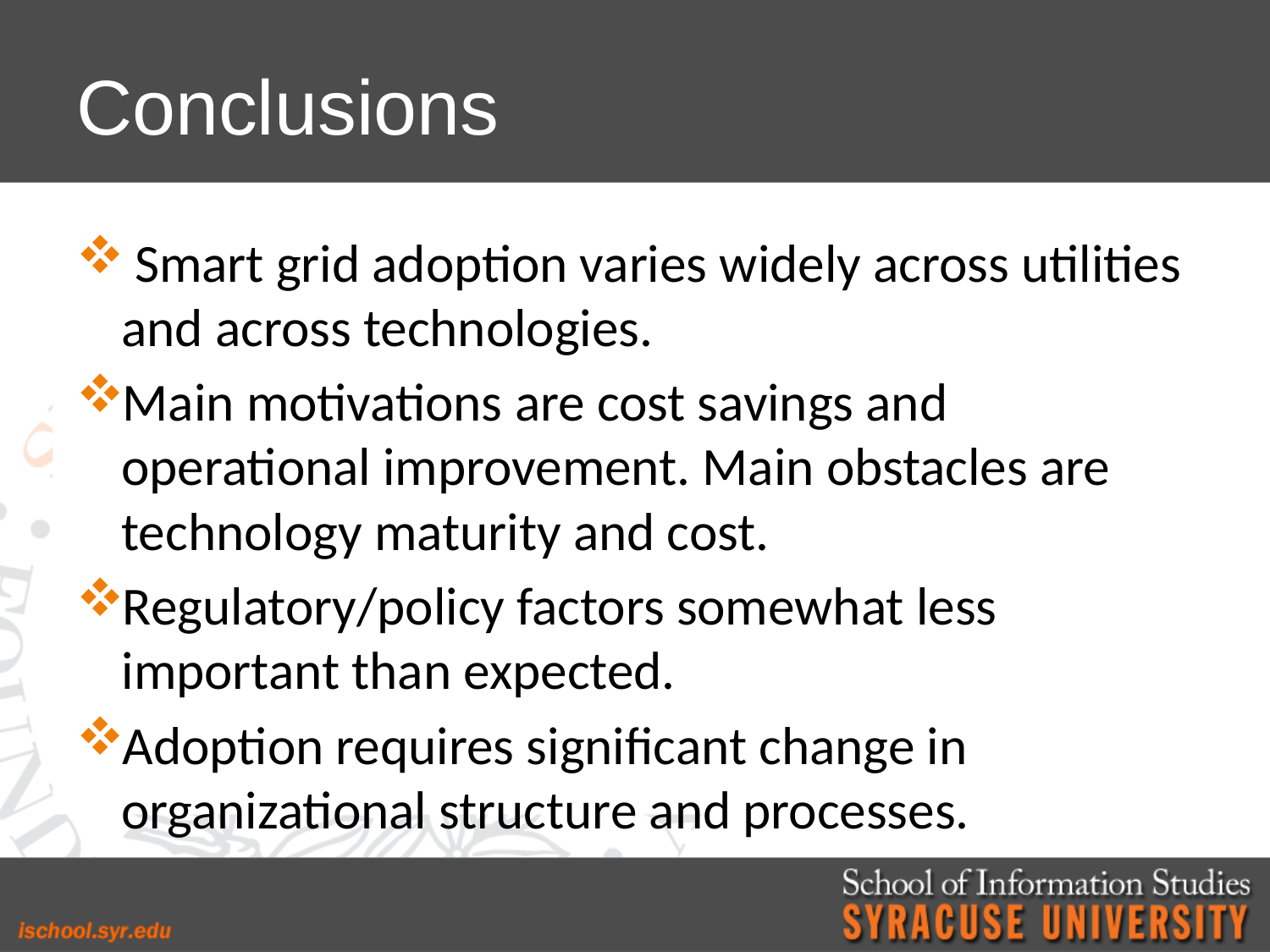

# Conclusions

 Smart grid adoption varies widely across utilities and across technologies.
Main motivations are cost savings and operational improvement. Main obstacles are technology maturity and cost.
Regulatory/policy factors somewhat less important than expected.
Adoption requires significant change in organizational structure and processes.